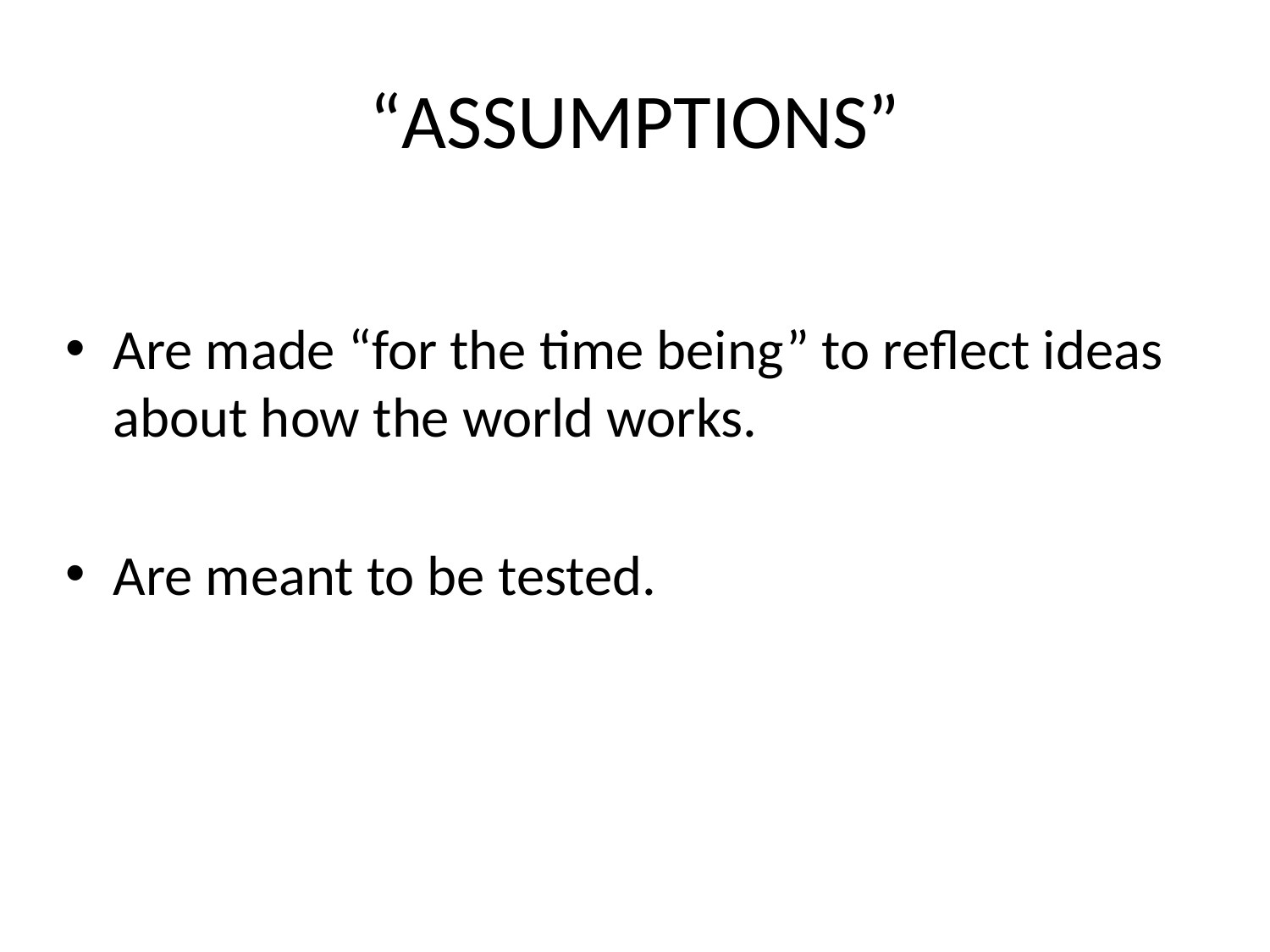

# “ASSUMPTIONS”
Are made “for the time being” to reflect ideas about how the world works.

Are meant to be tested.